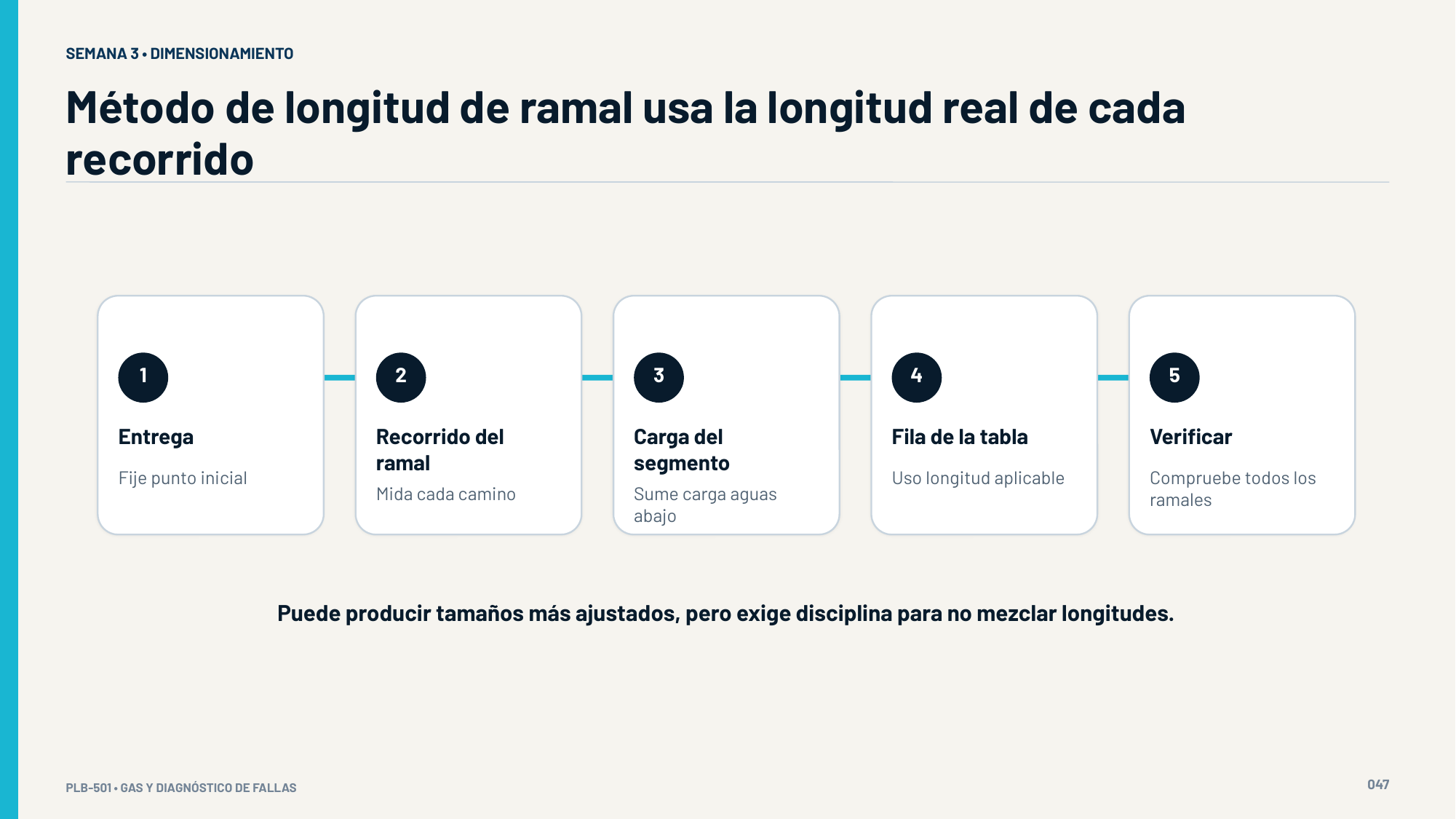

SEMANA 3 • DIMENSIONAMIENTO
Método de longitud de ramal usa la longitud real de cada recorrido

1
2
3
4
5

Entrega
Recorrido del ramal
Carga del segmento
Fila de la tabla
Verificar
Fije punto inicial
Uso longitud aplicable
Compruebe todos los ramales
Mida cada camino
Sume carga aguas abajo
Puede producir tamaños más ajustados, pero exige disciplina para no mezclar longitudes.
047
PLB-501 • GAS Y DIAGNÓSTICO DE FALLAS